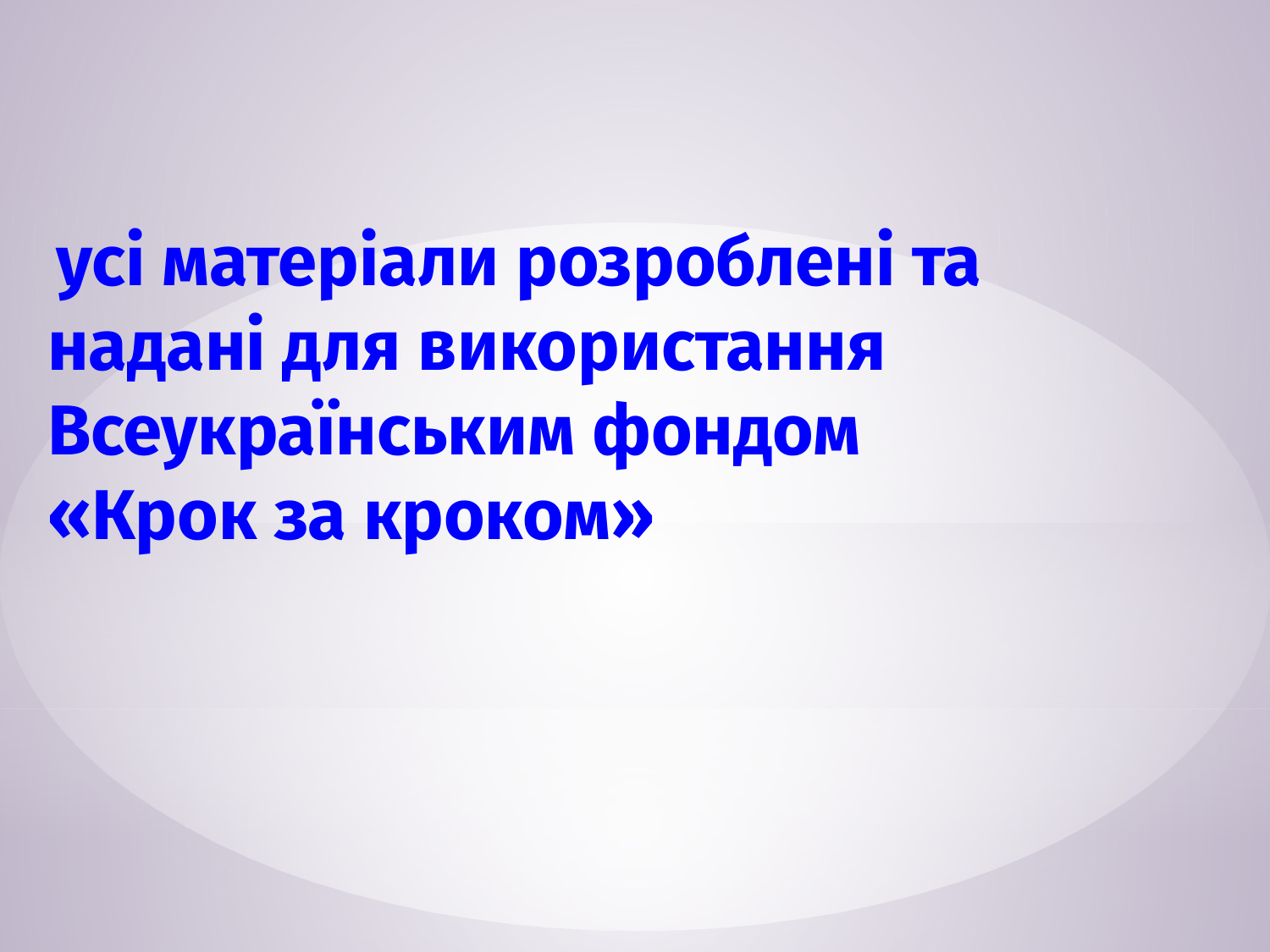

усі матеріали розроблені та надані для використання Всеукраїнським фондом
«Крок за кроком»